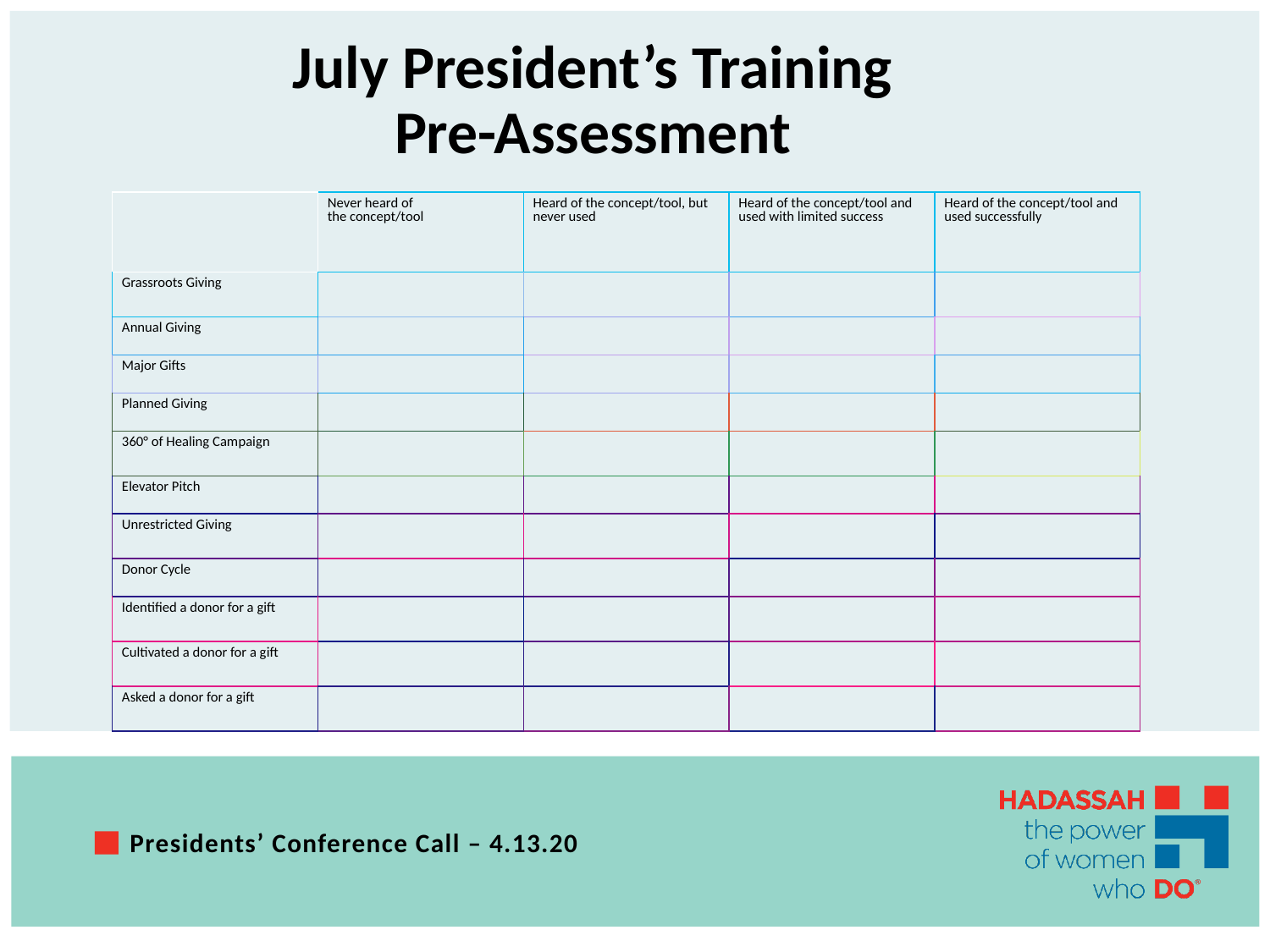

# July President’s Training Pre-Assessment
|  | Never heard of the concept/tool | Heard of the concept/tool, but never used | Heard of the concept/tool and used with limited success | Heard of the concept/tool and used successfully |
| --- | --- | --- | --- | --- |
| Grassroots Giving |  |  |  |  |
| Annual Giving |  |  |  |  |
| Major Gifts |  |  |  |  |
| Planned Giving |  |  |  |  |
| 360° of Healing Campaign |  |  |  |  |
| Elevator Pitch |  |  |  |  |
| Unrestricted Giving |  |  |  |  |
| Donor Cycle |  |  |  |  |
| Identified a donor for a gift |  |  |  |  |
| Cultivated a donor for a gift |  |  |  |  |
| Asked a donor for a gift |  |  |  |  |
Presidents’ Conference Call – 4.13.20